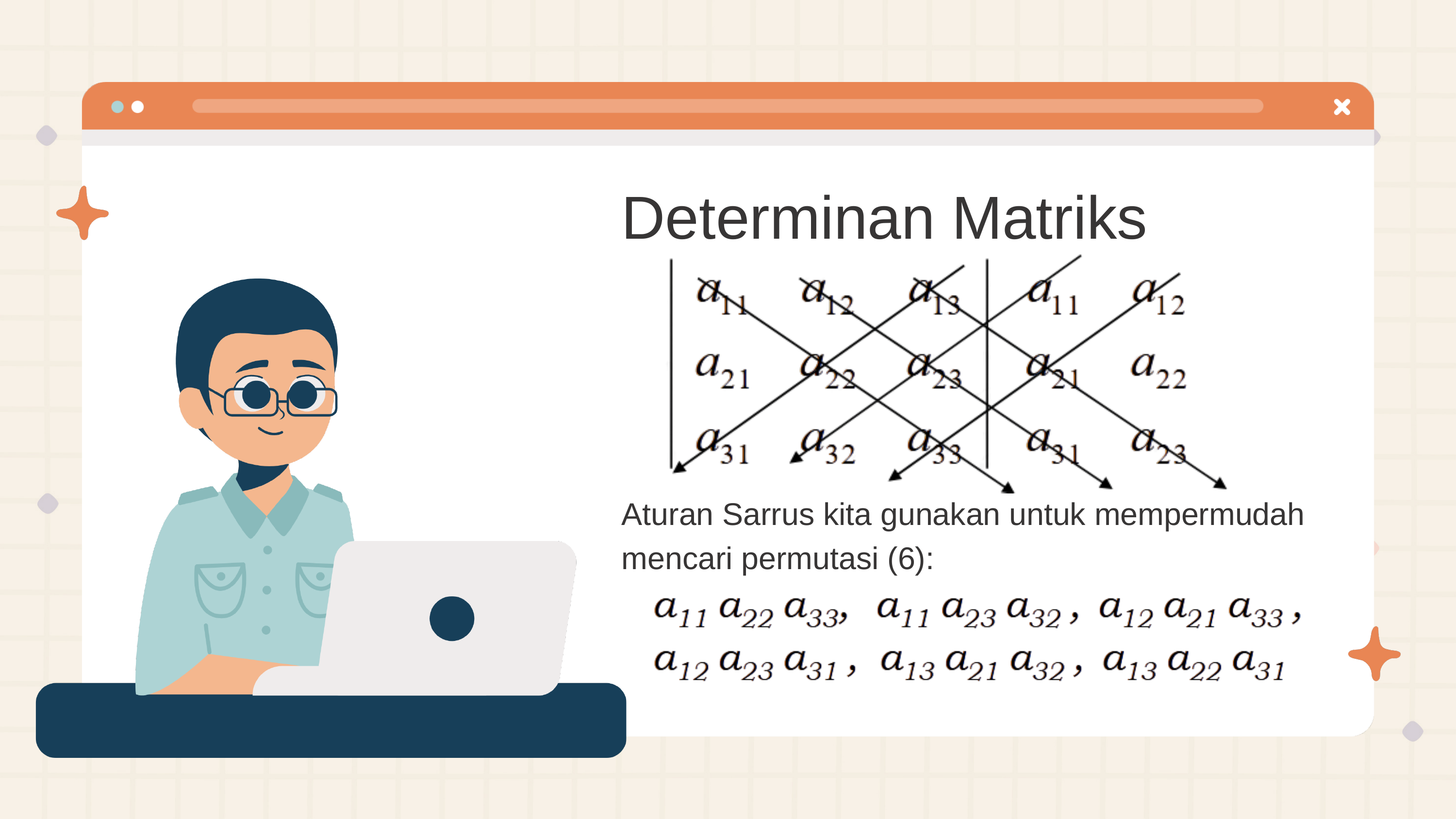

Determinan Matriks

Aturan Sarrus kita gunakan untuk mempermudah mencari permutasi (6):